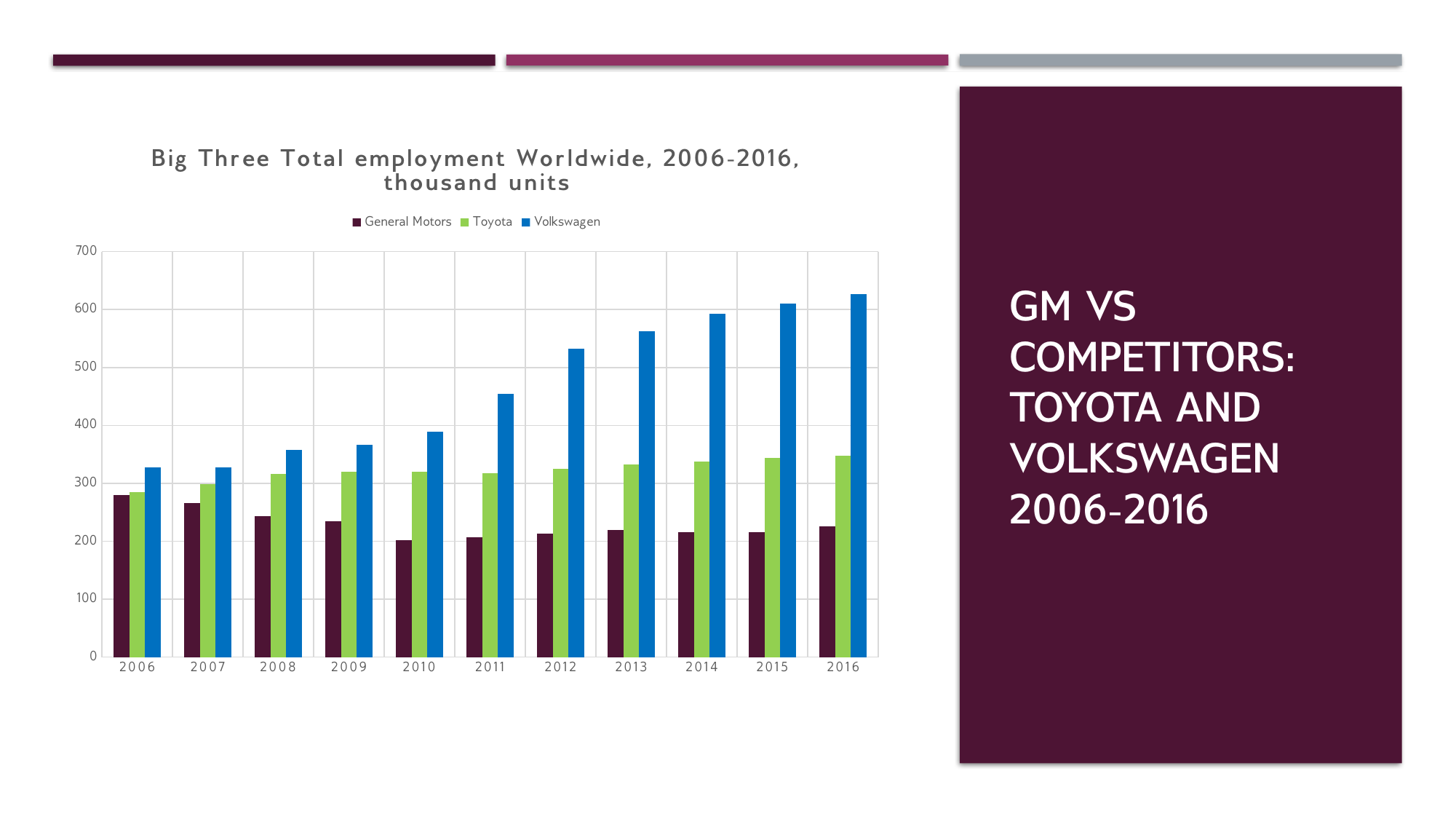

### Chart: Big Three Total employment Worldwide, 2006-2016, thousand units

| Category | General Motors | Toyota | Volkswagen |
|---|---|---|---|
| 2006 | 280.0 | 285.0 | 328.0 |
| 2007 | 266.0 | 299.0 | 328.0 |
| 2008 | 243.0 | 316.0 | 357.0 |
| 2009 | 235.0 | 320.0 | 367.0 |
| 2010 | 202.0 | 320.0 | 389.0 |
| 2011 | 207.0 | 317.0 | 454.0 |
| 2012 | 213.0 | 325.0 | 533.0 |
| 2013 | 219.0 | 333.0 | 563.0 |
| 2014 | 216.0 | 338.0 | 593.0 |
| 2015 | 215.0 | 344.0 | 610.0 |
| 2016 | 225.0 | 348.0 | 627.0 |
# GM vs competitors: Toyota and Volkswagen
2006-2016